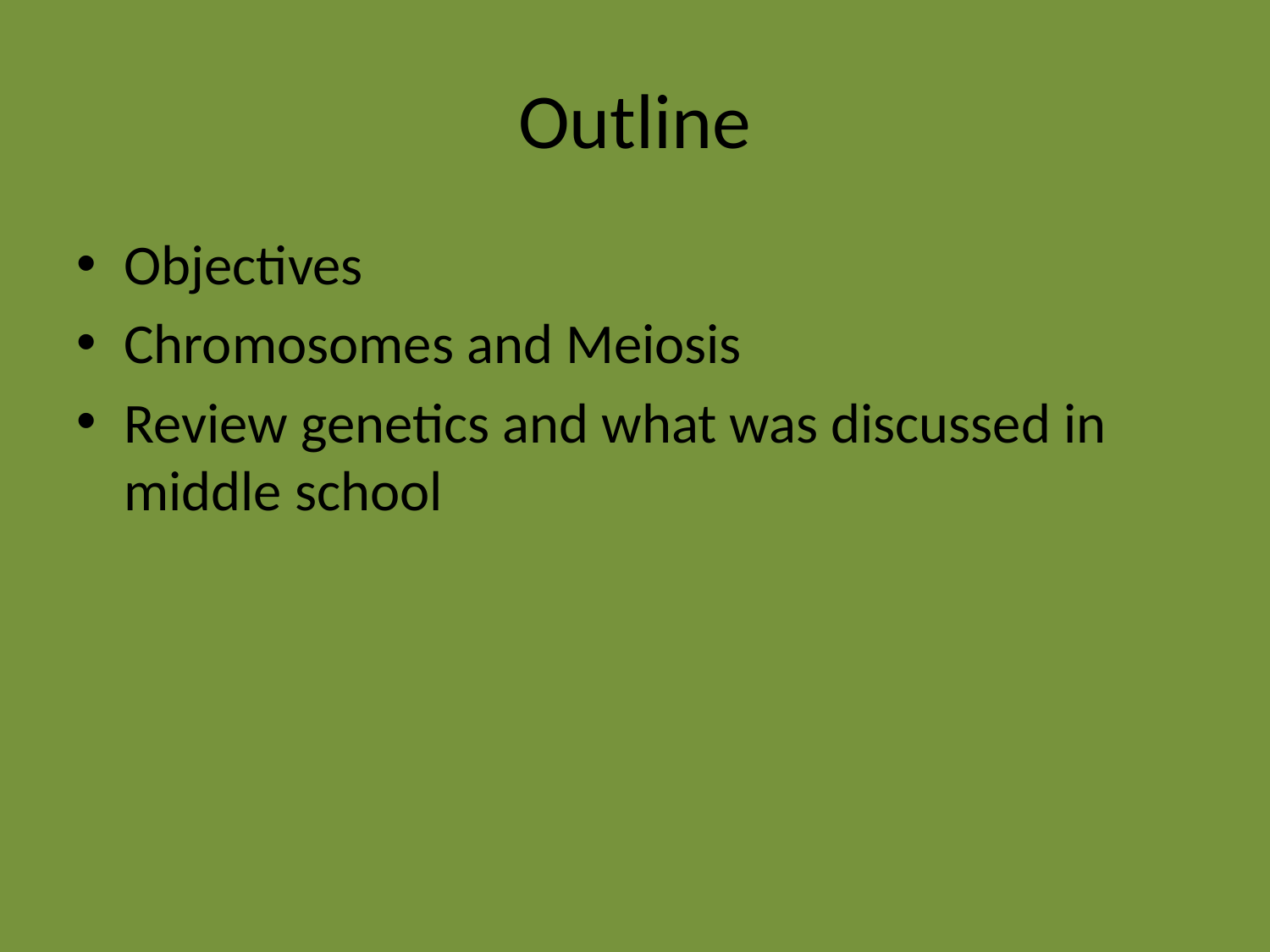

# Outline
Objectives
Chromosomes and Meiosis
Review genetics and what was discussed in middle school